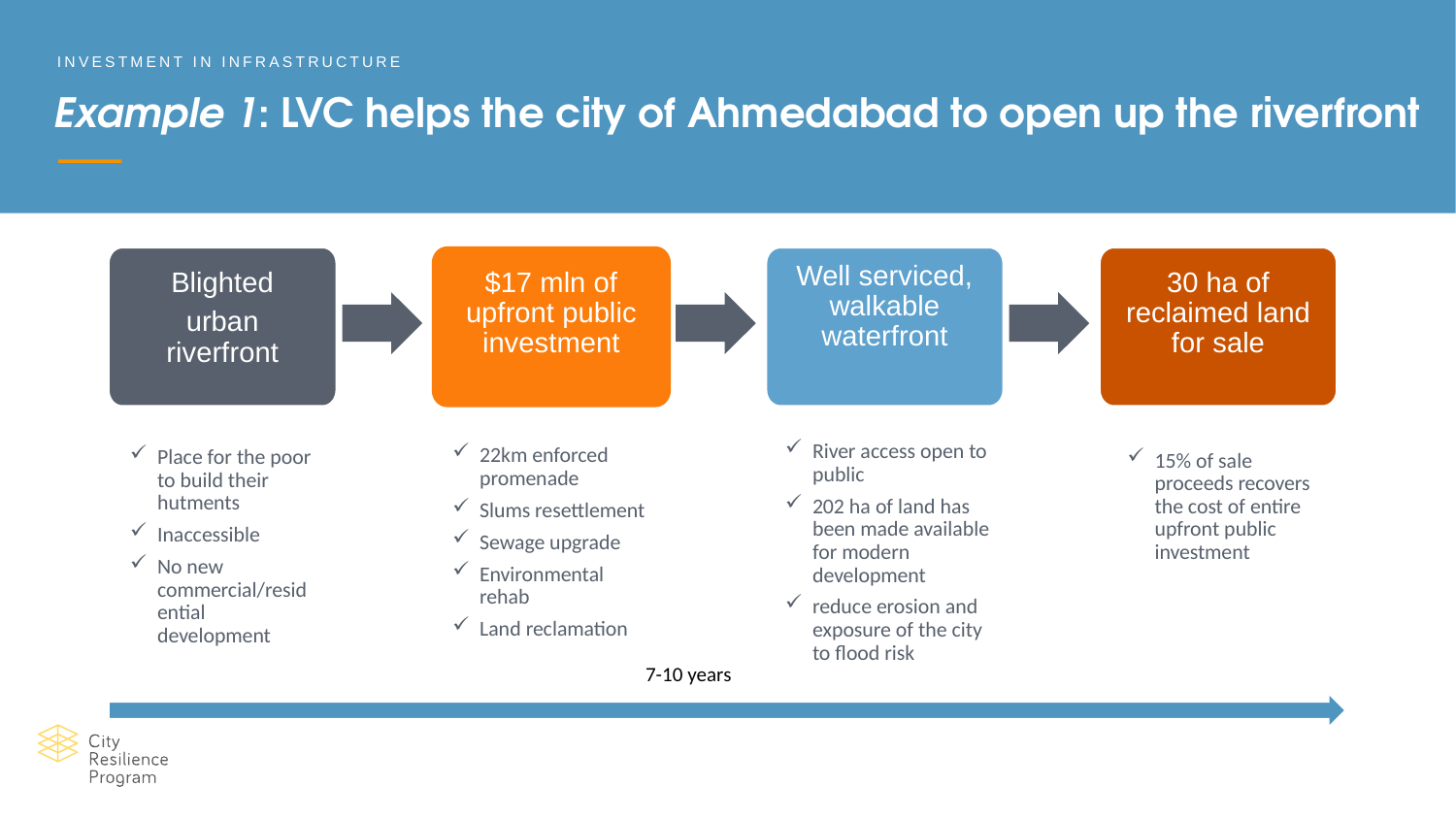

INVESTMENT IN INFRASTRUCTURE
Example 1: LVC helps the city of Ahmedabad to open up the riverfront

Blighted
urban riverfront
$17 mln of upfront public investment
Well serviced, walkable waterfront
30 ha of reclaimed land for sale

River access open to public
202 ha of land has been made available for modern development
reduce erosion and exposure of the city to flood risk
Place for the poor to build their hutments
Inaccessible
No new commercial/residential development
22km enforced promenade
Slums resettlement
Sewage upgrade
Environmental rehab
Land reclamation
15% of sale proceeds recovers the cost of entire upfront public investment
7-10 years